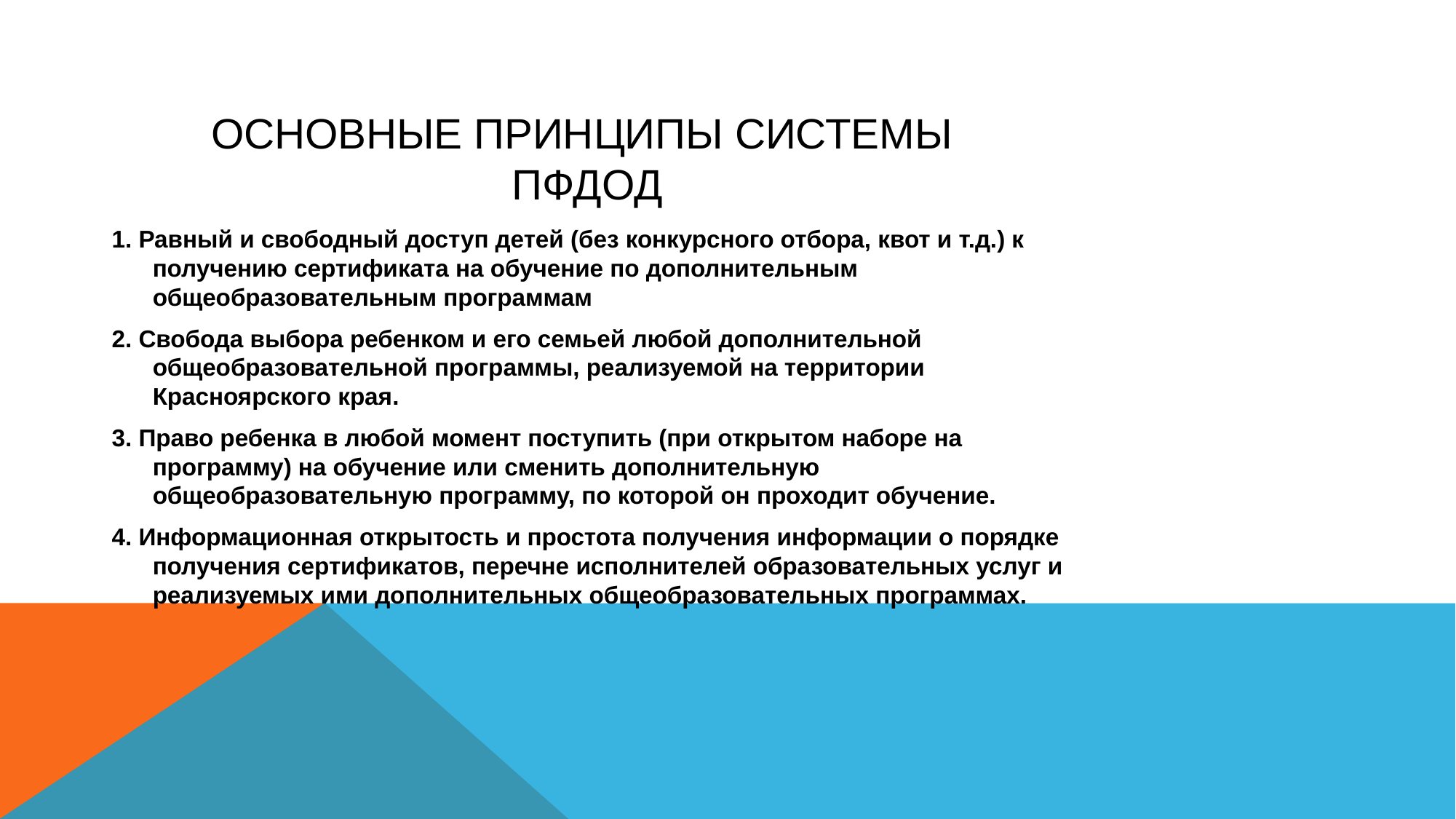

# Основные принципы системы ПФДОД
1. Равный и свободный доступ детей (без конкурсного отбора, квот и т.д.) к получению сертификата на обучение по дополнительным общеобразовательным программам
2. Свобода выбора ребенком и его семьей любой дополнительной общеобразовательной программы, реализуемой на территории Красноярского края.
3. Право ребенка в любой момент поступить (при открытом наборе на программу) на обучение или сменить дополнительную общеобразовательную программу, по которой он проходит обучение.
4. Информационная открытость и простота получения информации о порядке получения сертификатов, перечне исполнителей образовательных услуг и реализуемых ими дополнительных общеобразовательных программах.